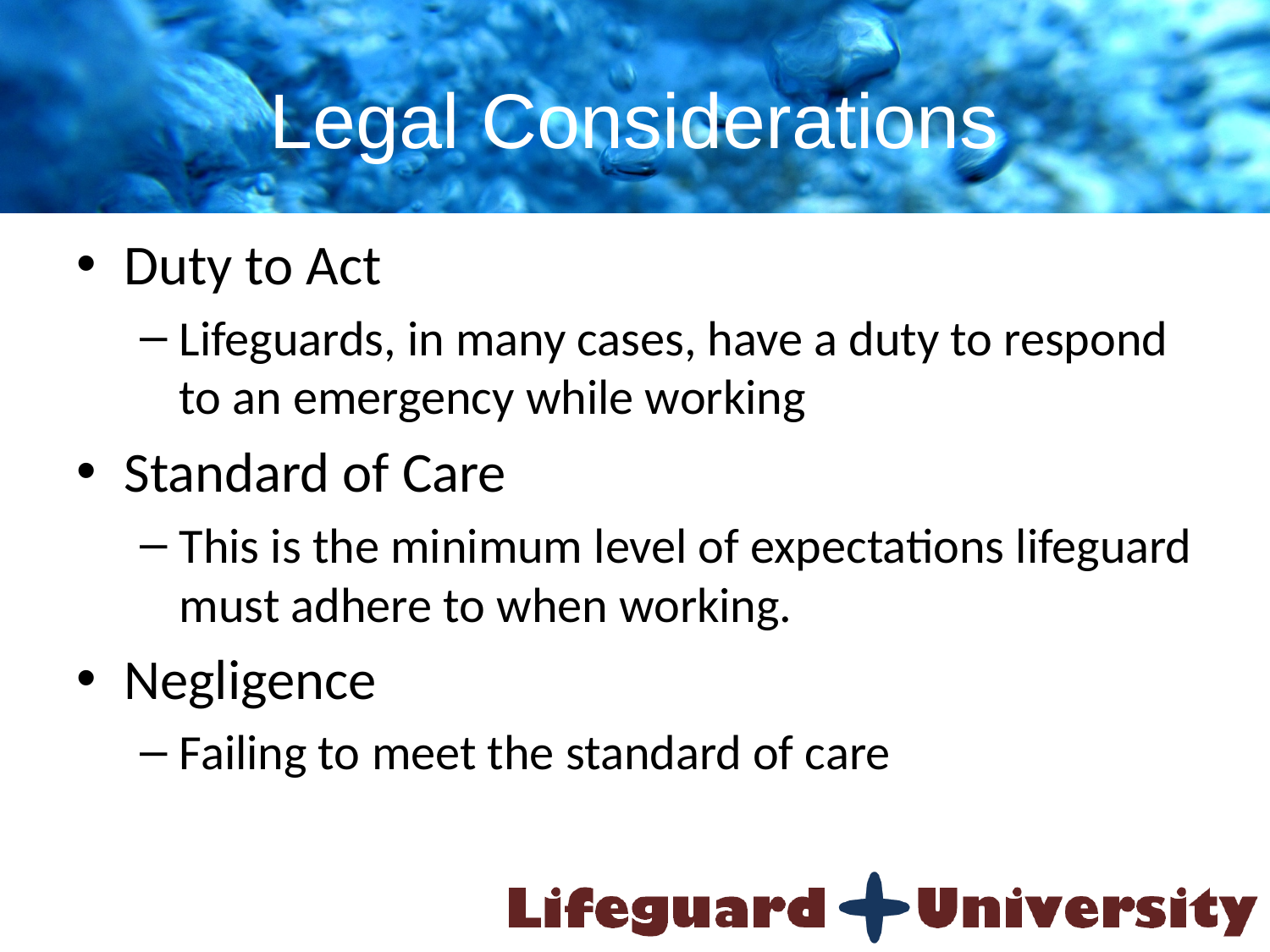

# Legal Considerations
Duty to Act
Lifeguards, in many cases, have a duty to respond to an emergency while working
Standard of Care
This is the minimum level of expectations lifeguard must adhere to when working.
Negligence
Failing to meet the standard of care